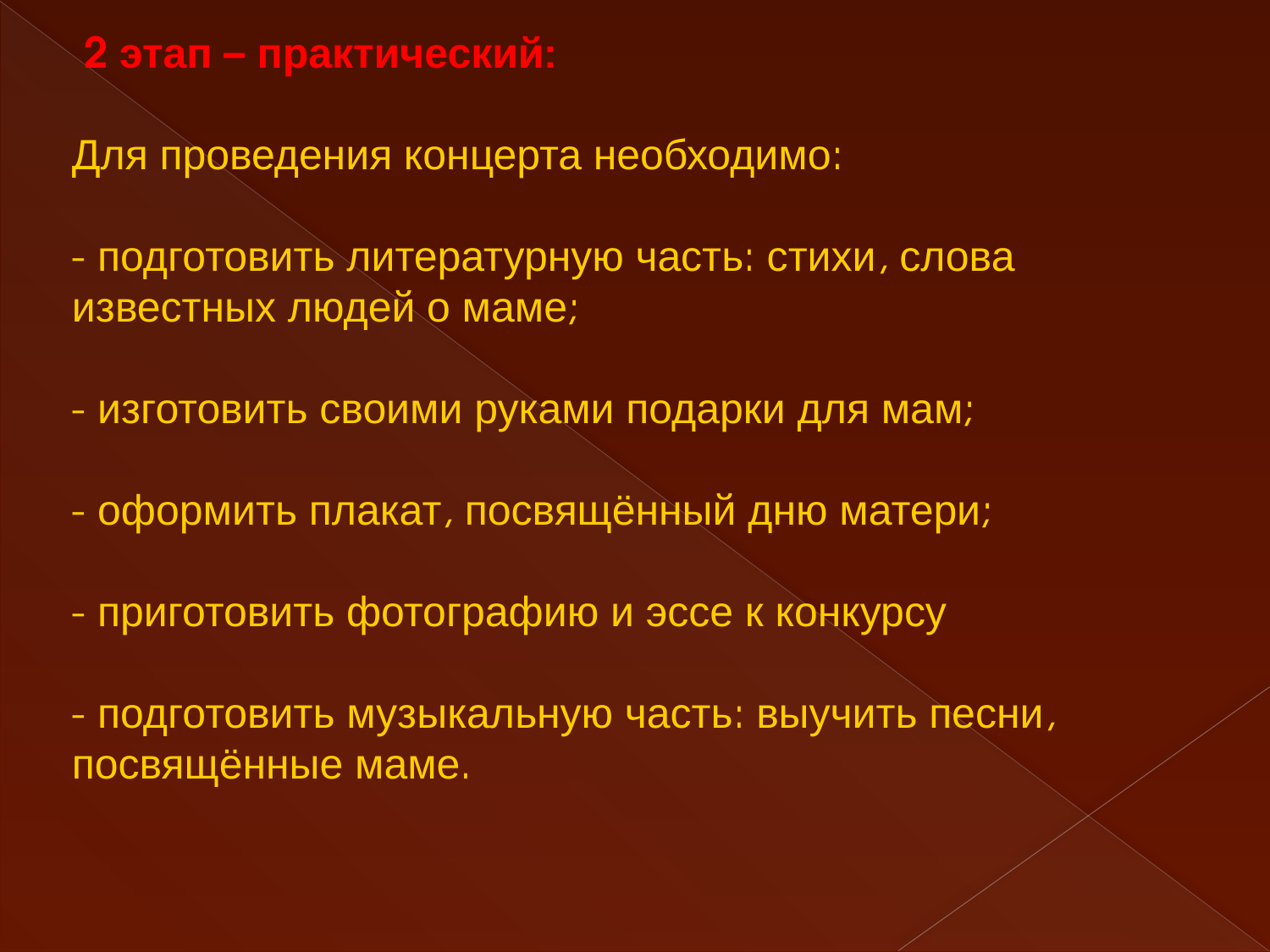

2 этап – практический:
Для проведения концерта необходимо:
- подготовить литературную часть: стихи, слова известных людей о маме;
- изготовить своими руками подарки для мам;
- оформить плакат, посвящённый дню матери;
- приготовить фотографию и эссе к конкурсу
- подготовить музыкальную часть: выучить песни, посвящённые маме.